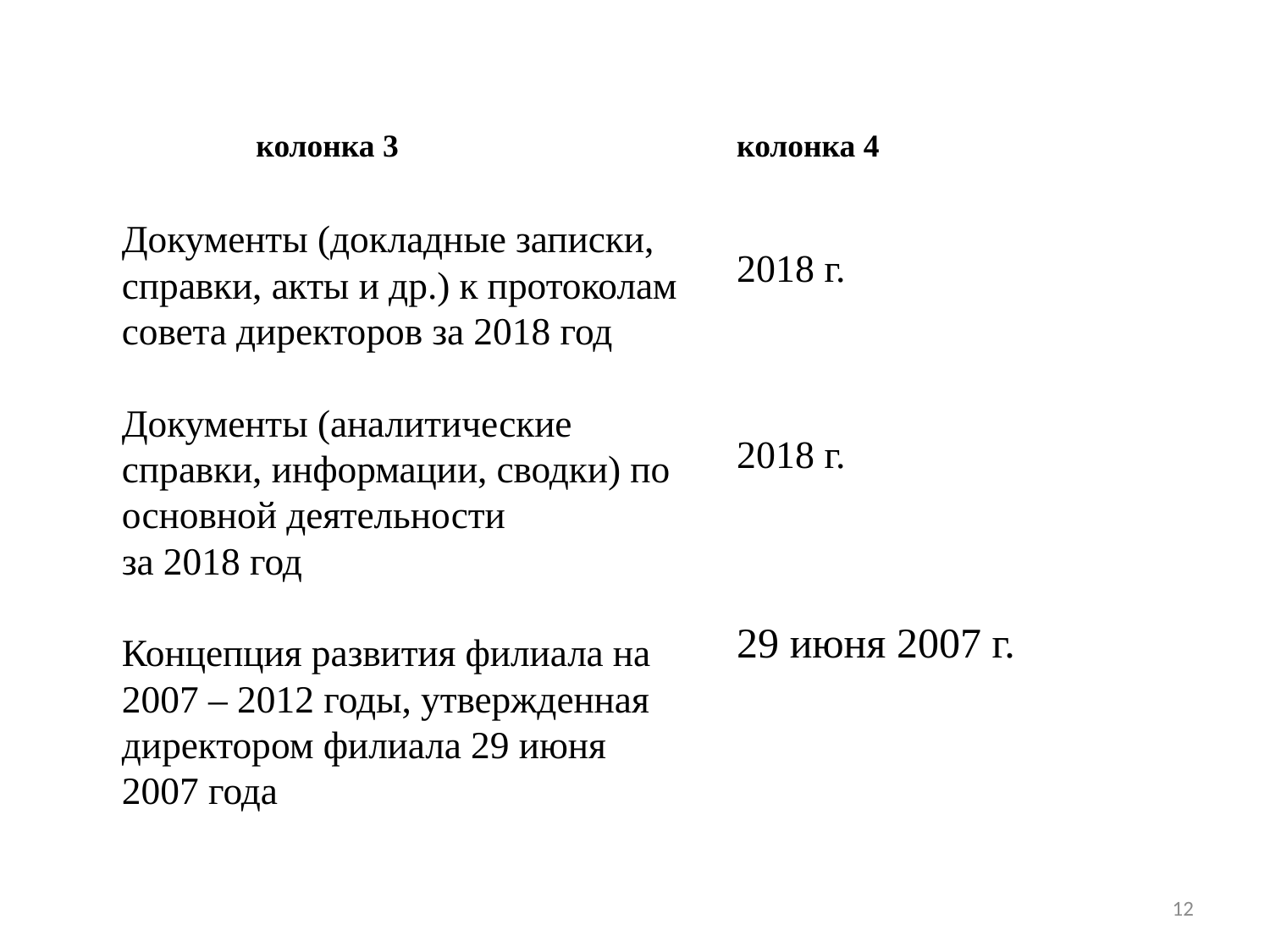

колонка 3
колонка 4
Документы (докладные записки, справки, акты и др.) к протоколам совета директоров за 2018 год

Документы (аналитические справки, информации, сводки) по основной деятельности
за 2018 год

Концепция развития филиала на 2007 – 2012 годы, утвержденная директором филиала 29 июня
2007 года

2018 г.

2018 г.

29 июня 2007 г.

12